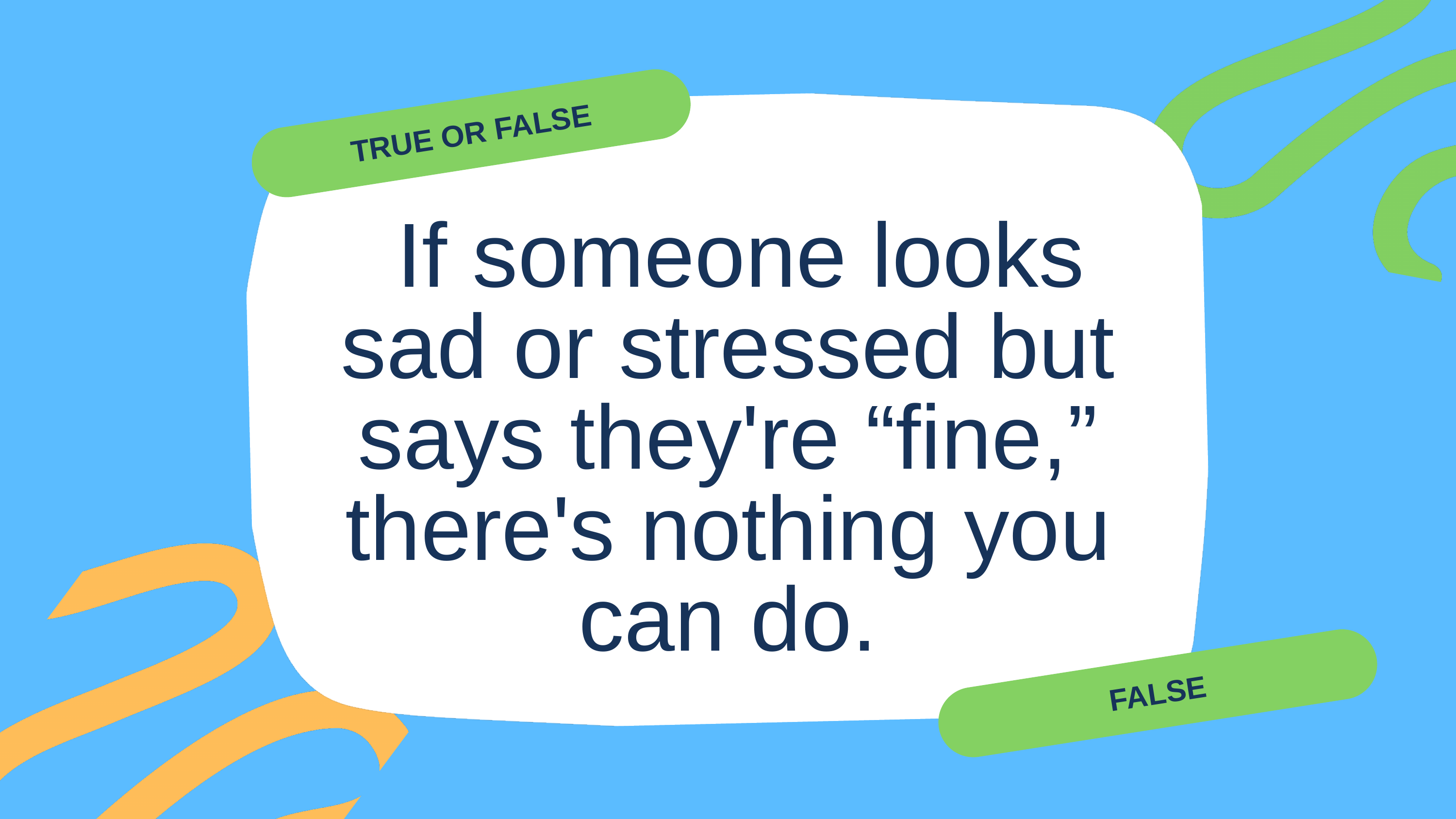

TRUE OR FALSE
 If someone looks sad or stressed but says they're “fine,” there's nothing you can do.

FALSE